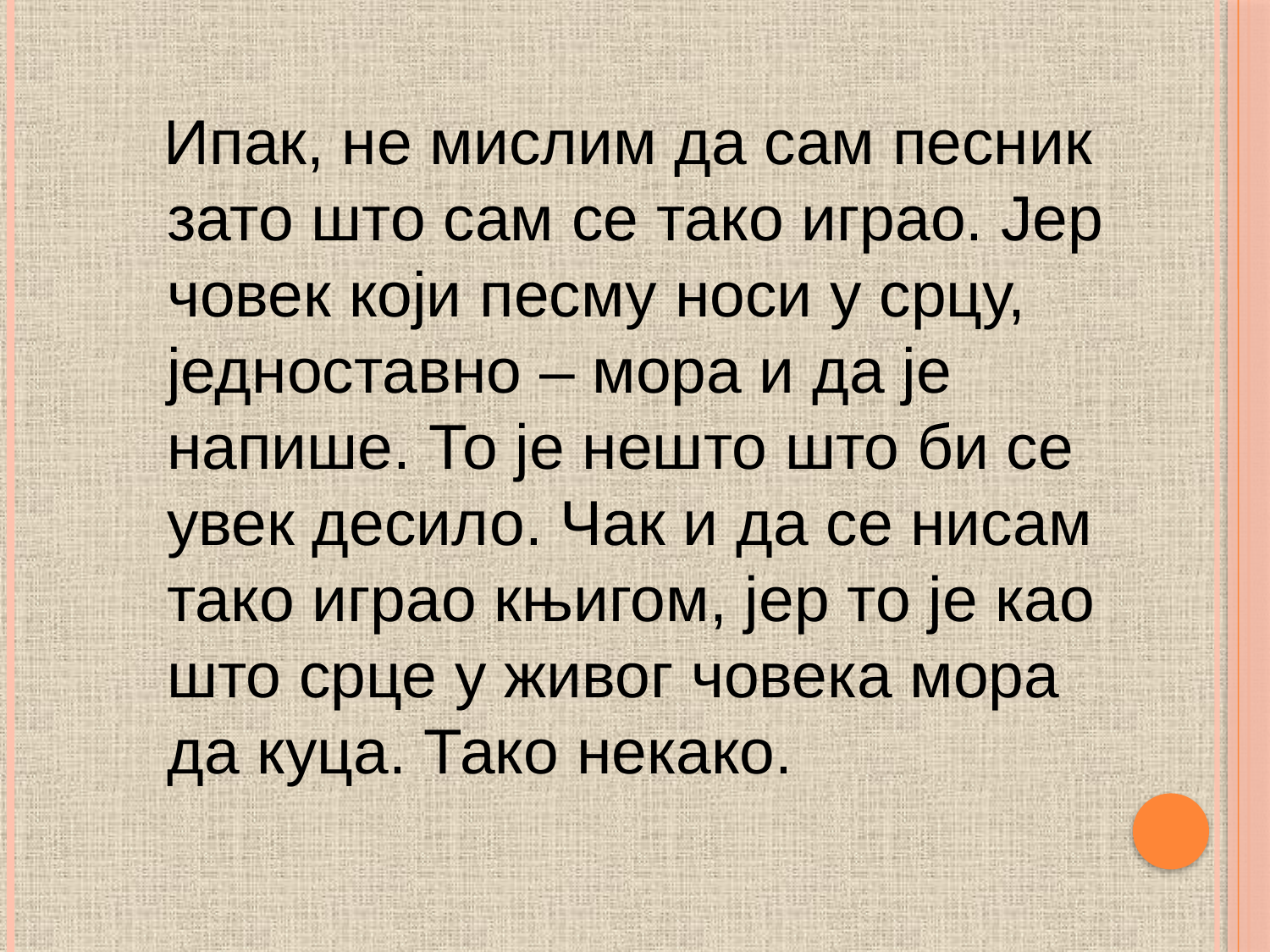

#
  Ипак, не мислим да сам песник зато што сам се тако играо. Јер човек који песму носи у срцу, једноставно – мора и да је напише. То је нешто што би се увек десило. Чак и да се нисам тако играо књигом, јер то је као што срце у живог човека мора да куца. Тако некако.